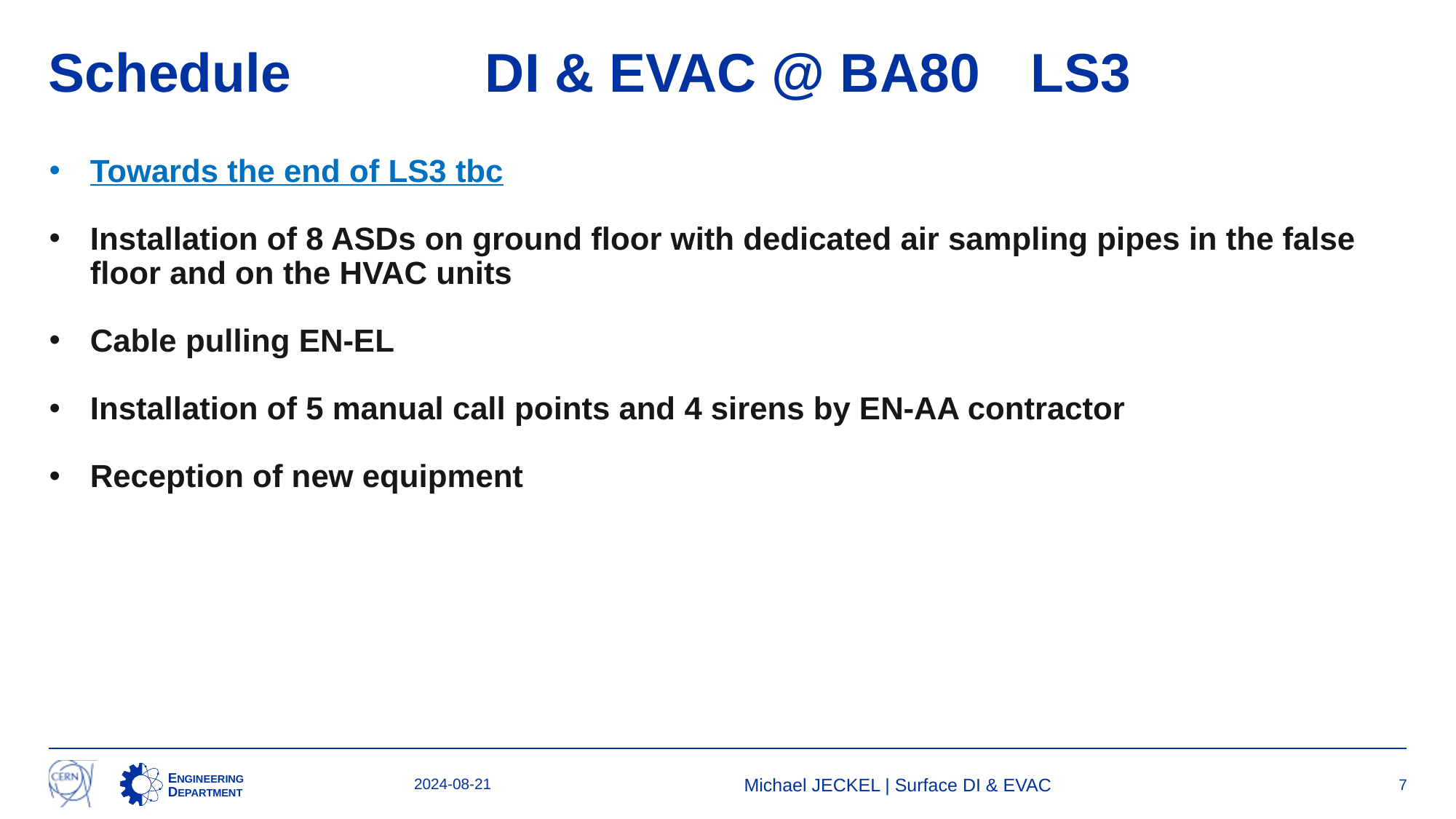

# Schedule    		DI & EVAC @ BA80	LS3
Towards the end of LS3 tbc
Installation of 8 ASDs on ground floor with dedicated air sampling pipes in the false floor and on the HVAC units
Cable pulling EN-EL
Installation of 5 manual call points and 4 sirens by EN-AA contractor
Reception of new equipment

2024-08-21
Michael JECKEL | Surface DI & EVAC
7